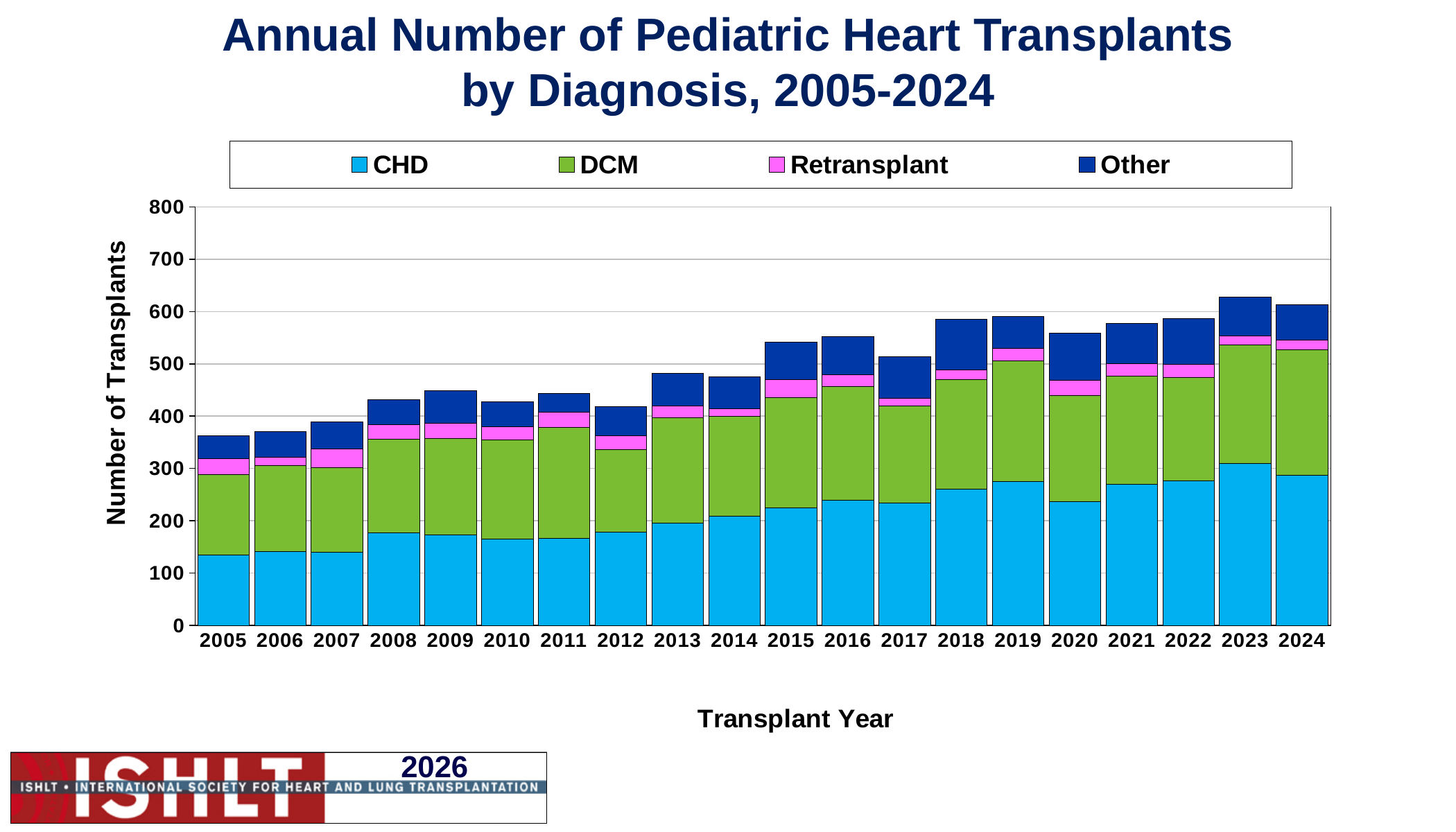

# Annual Number of Pediatric Heart Transplants by Diagnosis, 2005-2024

[unsupported chart]